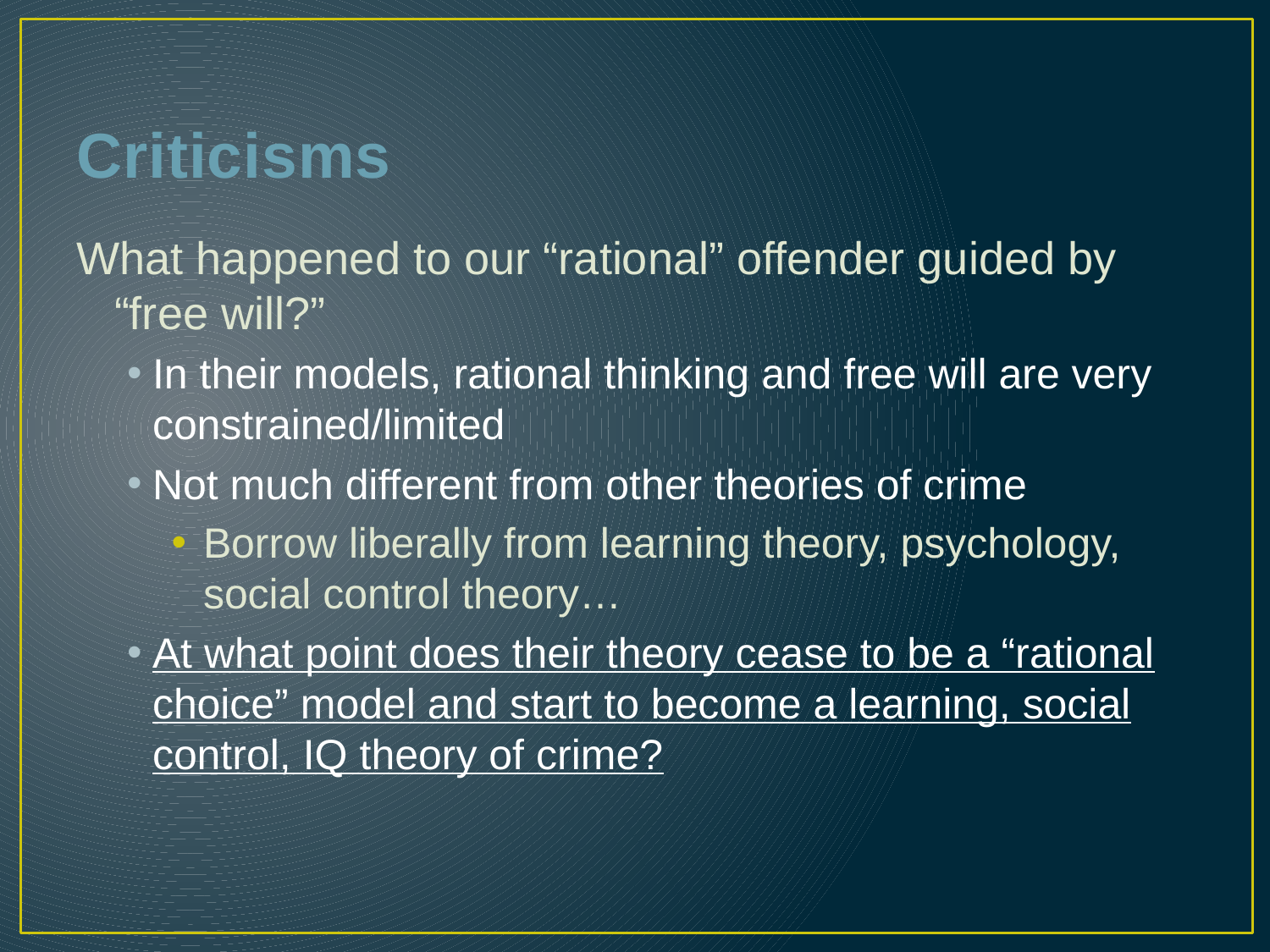

# Criticisms
What happened to our “rational” offender guided by “free will?”
In their models, rational thinking and free will are very constrained/limited
Not much different from other theories of crime
Borrow liberally from learning theory, psychology, social control theory…
At what point does their theory cease to be a “rational choice” model and start to become a learning, social control, IQ theory of crime?